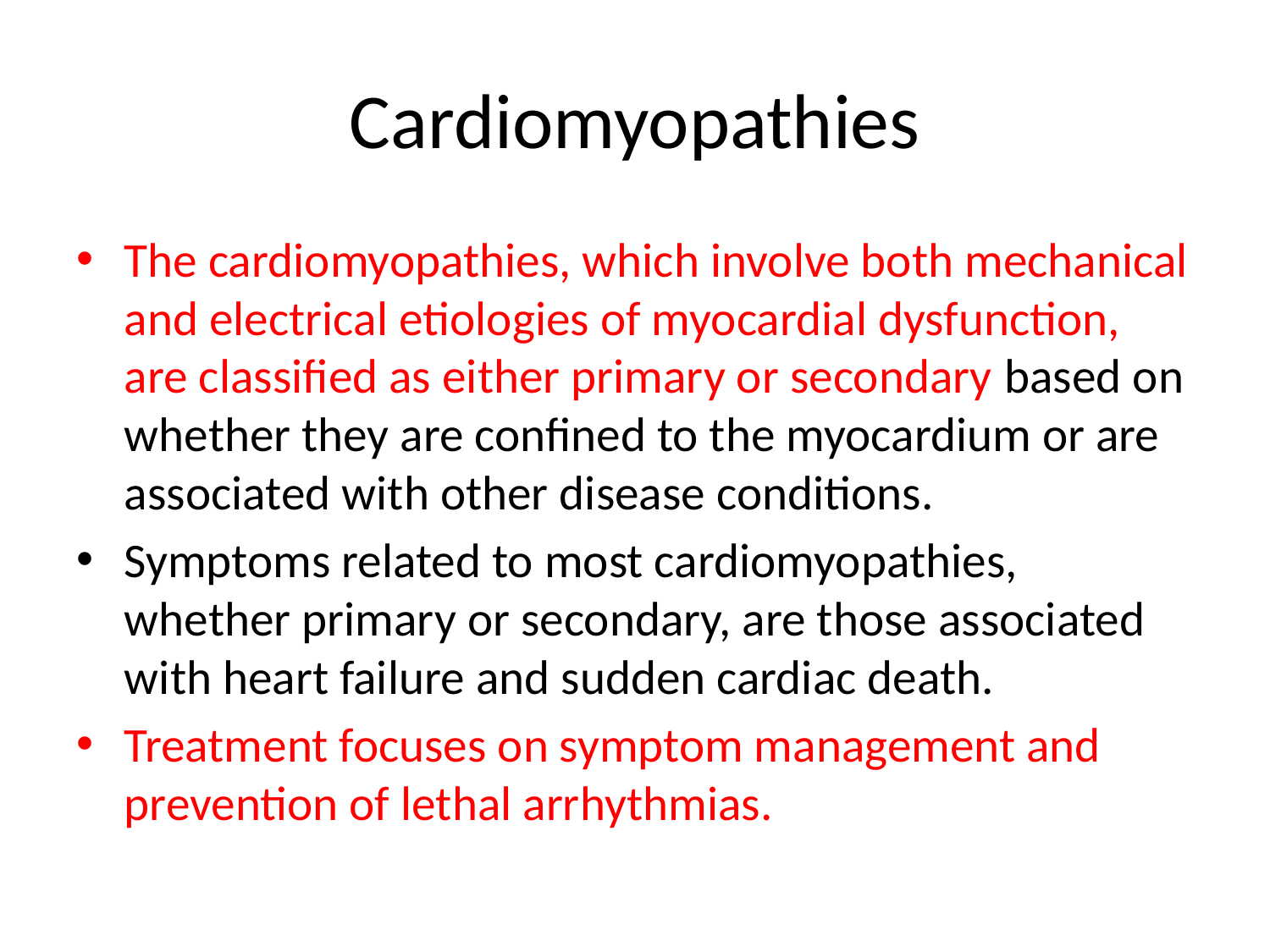

# Cardiomyopathies
The cardiomyopathies, which involve both mechanical and electrical etiologies of myocardial dysfunction, are classified as either primary or secondary based on whether they are confined to the myocardium or are associated with other disease conditions.
Symptoms related to most cardiomyopathies, whether primary or secondary, are those associated with heart failure and sudden cardiac death.
Treatment focuses on symptom management and prevention of lethal arrhythmias.